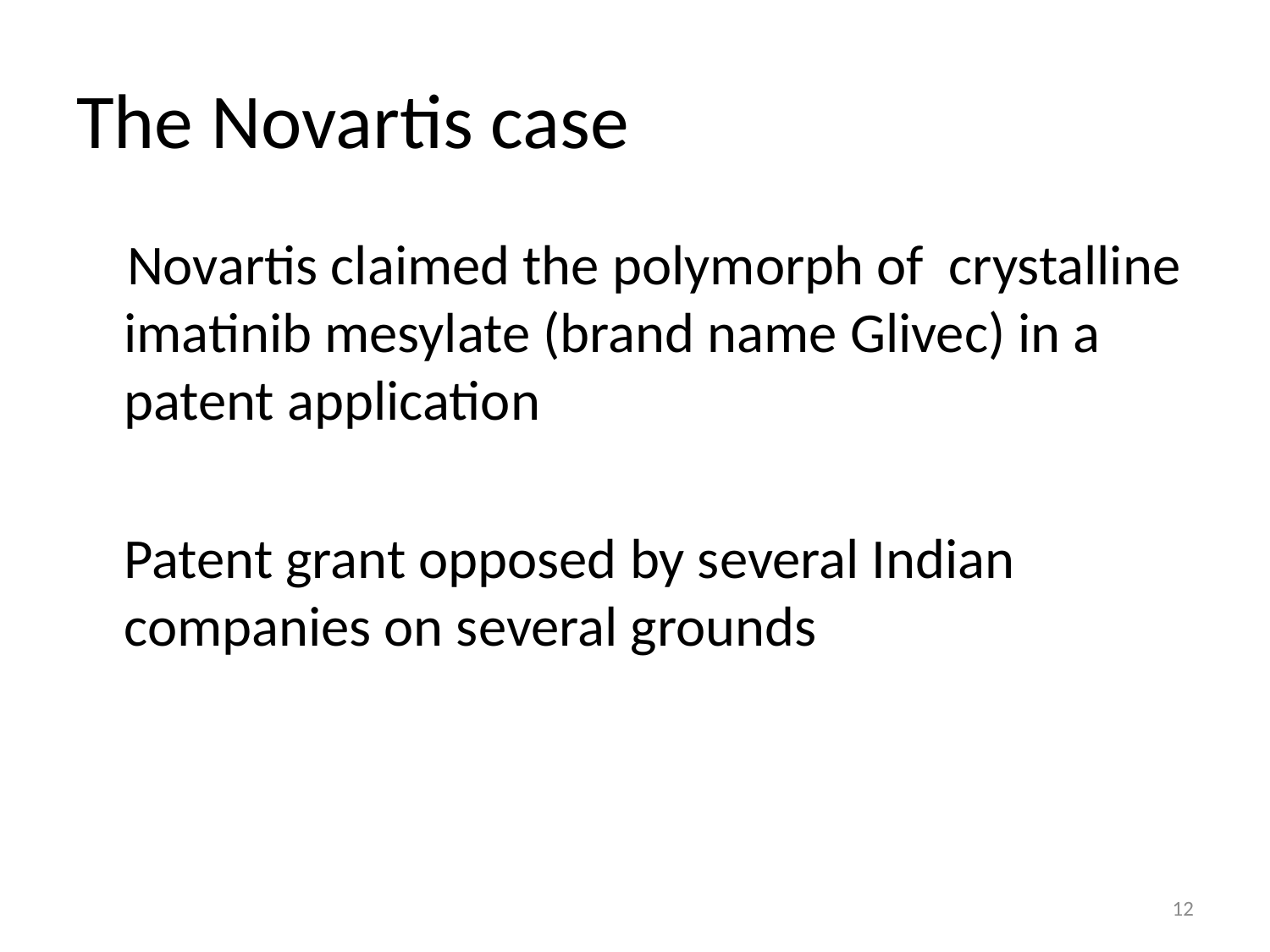

# The Novartis case
    Novartis claimed the polymorph of  crystalline imatinib mesylate (brand name Glivec) in a patent application

	Patent grant opposed by several Indian companies on several grounds
12